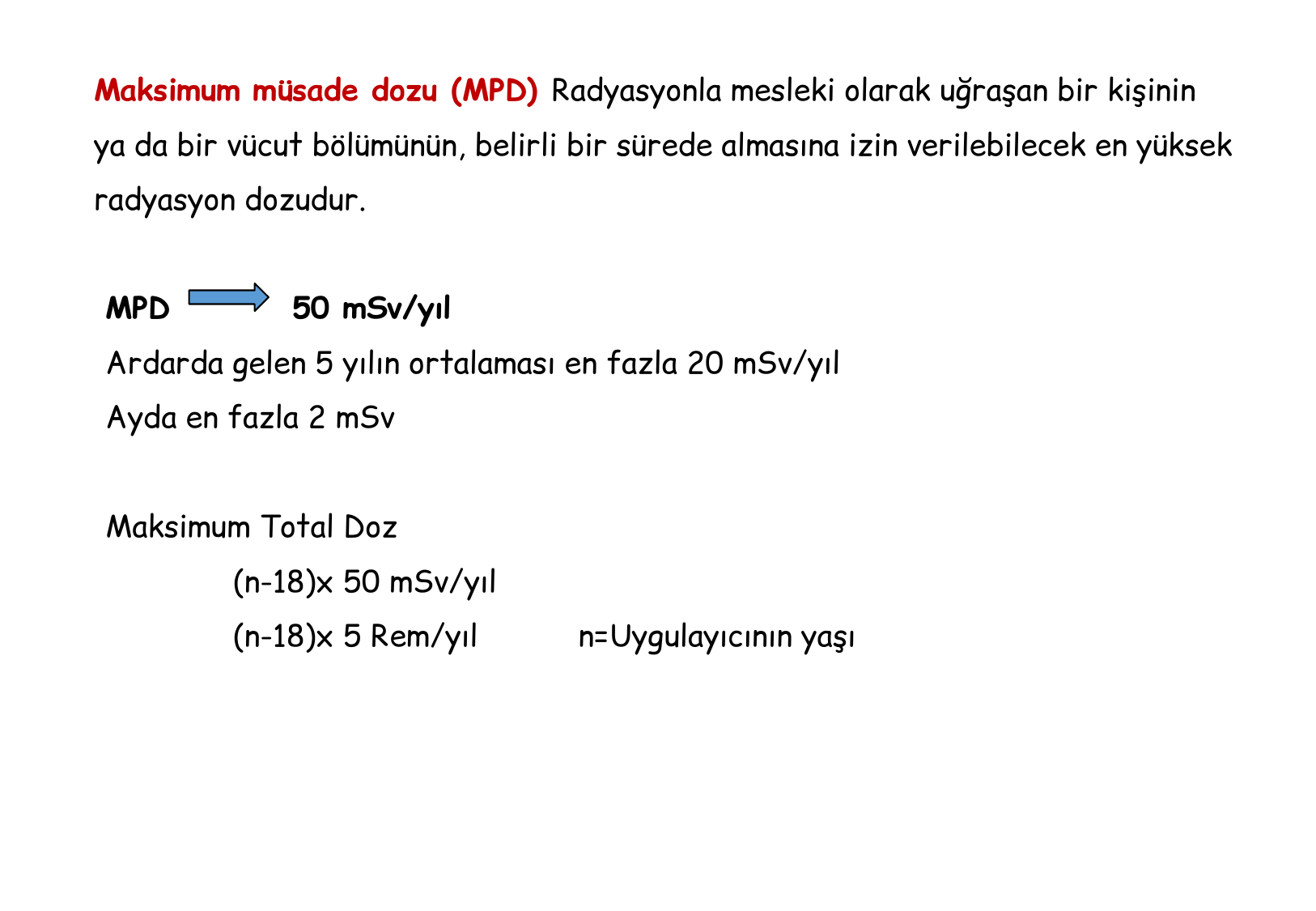

Maksimum müsade dozu (MPD) Radyasyonla mesleki olarak uğraşan bir kişinin
ya da bir vücut bölümünün, belirli bir sürede almasına izin verilebilecek en yüksek
radyasyon dozudur.
MPD             50 mSv/yıl
Ardarda gelen 5 yılın ortalaması en fazla 20 mSv/yıl
Ayda en fazla 2 mSv

Maksimum Total Doz
              (n-18)x 50 mSv/yıl
              (n-18)x 5 Rem/yıl           n=Uygulayıcının yaşı